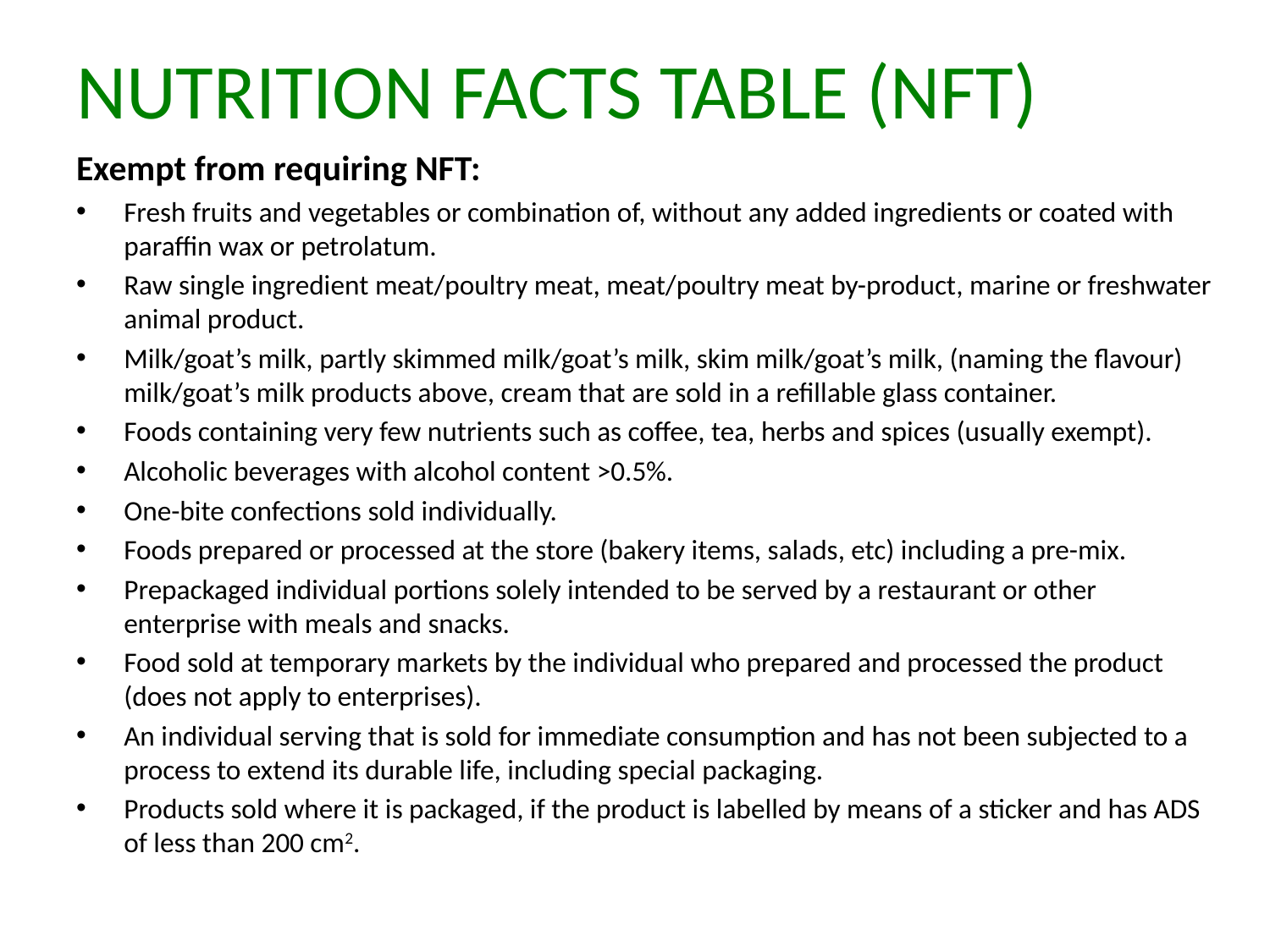

# NUTRITION FACTS TABLE (NFT)
Exempt from requiring NFT:
Fresh fruits and vegetables or combination of, without any added ingredients or coated with paraffin wax or petrolatum.
Raw single ingredient meat/poultry meat, meat/poultry meat by-product, marine or freshwater animal product.
Milk/goat’s milk, partly skimmed milk/goat’s milk, skim milk/goat’s milk, (naming the flavour) milk/goat’s milk products above, cream that are sold in a refillable glass container.
Foods containing very few nutrients such as coffee, tea, herbs and spices (usually exempt).
Alcoholic beverages with alcohol content >0.5%.
One-bite confections sold individually.
Foods prepared or processed at the store (bakery items, salads, etc) including a pre-mix.
Prepackaged individual portions solely intended to be served by a restaurant or other enterprise with meals and snacks.
Food sold at temporary markets by the individual who prepared and processed the product (does not apply to enterprises).
An individual serving that is sold for immediate consumption and has not been subjected to a process to extend its durable life, including special packaging.
Products sold where it is packaged, if the product is labelled by means of a sticker and has ADS of less than 200 cm2.